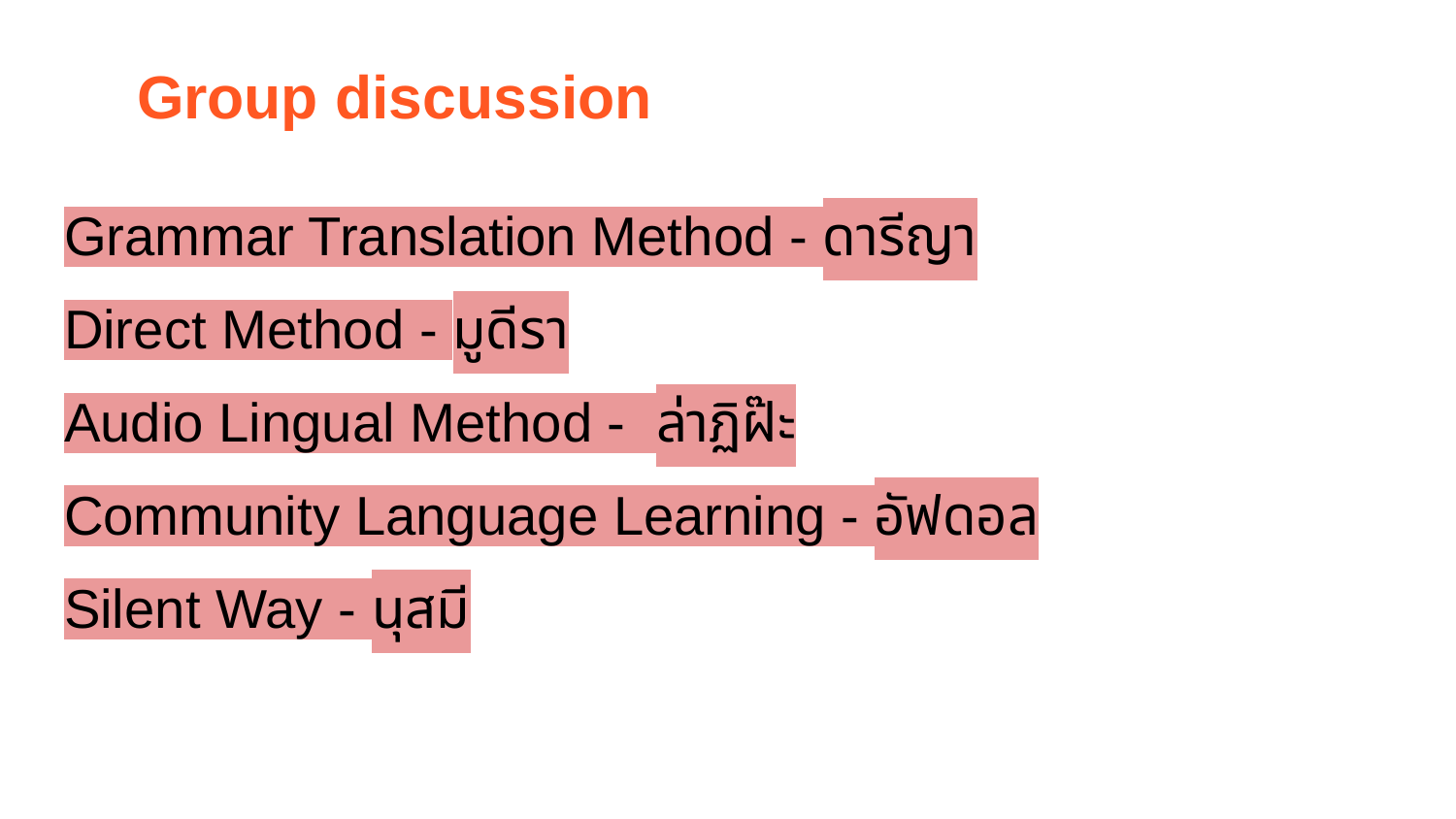

# Group discussion
Grammar Translation Method - ดารีญา
Direct Method - มูดีรา
Audio Lingual Method -  ล่าฏิฝ๊ะ
Community Language Learning - อัฟดอล
Silent Way - นุสมี